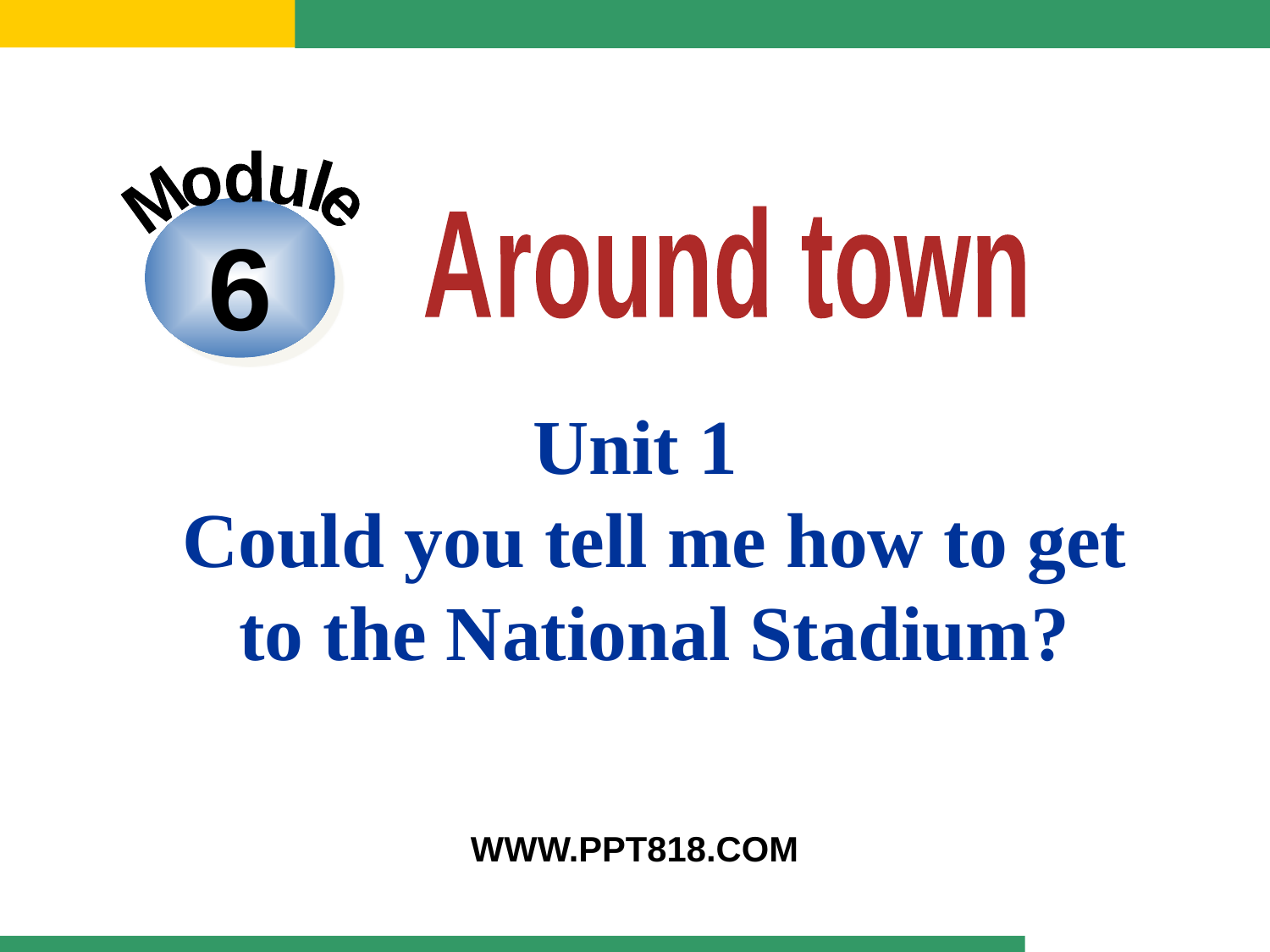

Module

Around town
6
Unit 1
Could you tell me how to get to the National Stadium?
WWW.PPT818.COM